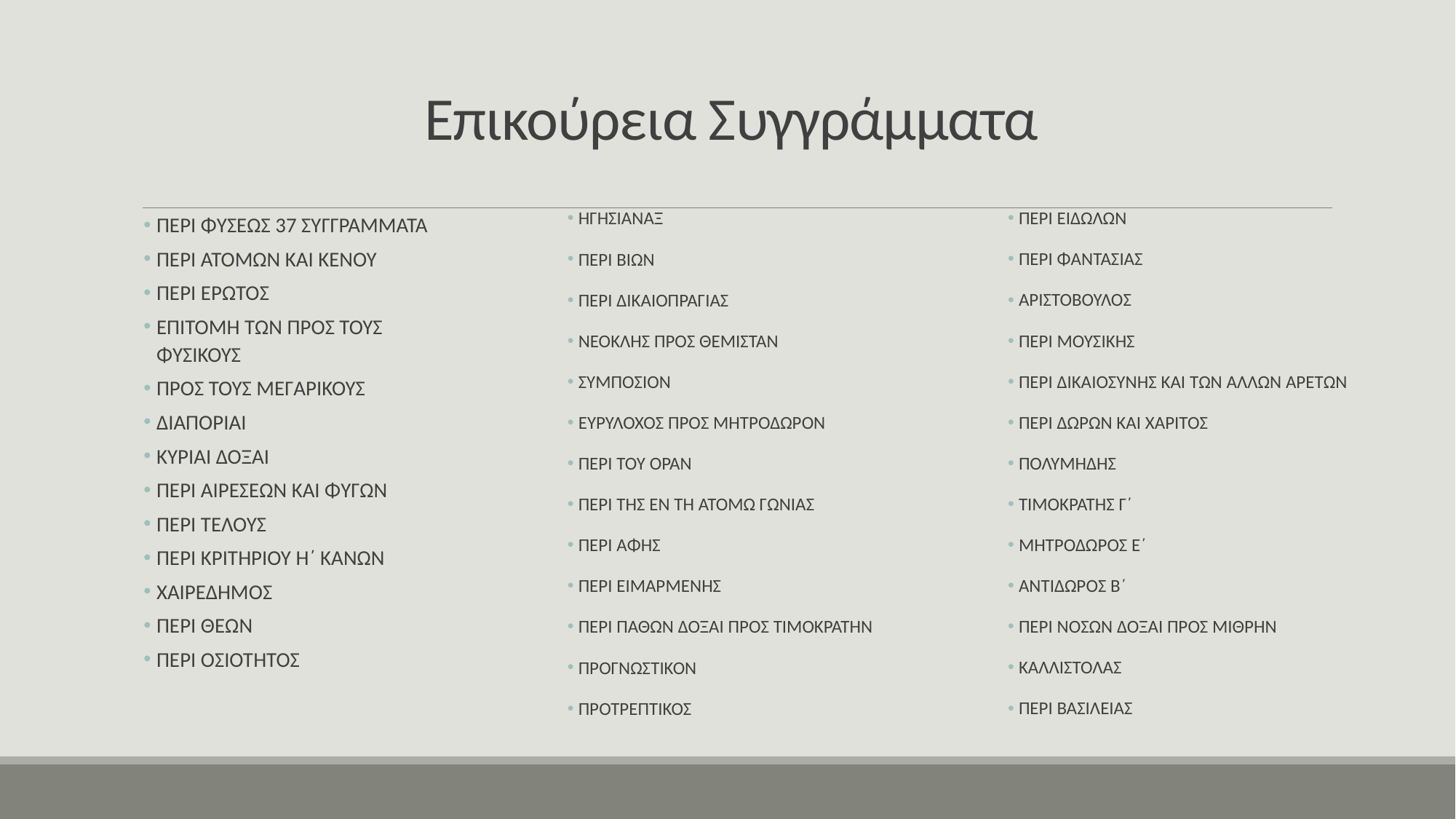

# Επικούρεια Συγγράμματα
ΠΕΡΙ ΦΥΣΕΩΣ 37 ΣΥΓΓΡΑΜΜΑΤΑ
ΠΕΡΙ ΑΤΟΜΩΝ ΚΑΙ ΚΕΝΟΥ
ΠΕΡΙ ΕΡΩΤΟΣ
ΕΠΙΤΟΜΗ ΤΩΝ ΠΡΟΣ ΤΟΥΣ ΦΥΣΙΚΟΥΣ
ΠΡΟΣ ΤΟΥΣ ΜΕΓΑΡΙΚΟΥΣ
ΔΙΑΠΟΡΙΑΙ
ΚΥΡΙΑΙ ΔΟΞΑΙ
ΠΕΡΙ ΑΙΡΕΣΕΩΝ ΚΑΙ ΦΥΓΩΝ
ΠΕΡΙ ΤΕΛΟΥΣ
ΠΕΡΙ ΚΡΙΤΗΡΙΟΥ Η΄ ΚΑΝΩΝ
ΧΑΙΡΕΔΗΜΟΣ
ΠΕΡΙ ΘΕΩΝ
ΠΕΡΙ ΟΣΙΟΤΗΤΟΣ

ΗΓΗΣΙΑΝΑΞ
ΠΕΡΙ ΒΙΩΝ
ΠΕΡΙ ΔΙΚΑΙΟΠΡΑΓΙΑΣ
ΝΕΟΚΛΗΣ ΠΡΟΣ ΘΕΜΙΣΤΑΝ
ΣΥΜΠΟΣΙΟΝ
ΕΥΡΥΛΟΧΟΣ ΠΡΟΣ ΜΗΤΡΟΔΩΡΟΝ
ΠΕΡΙ ΤΟΥ ΟΡΑΝ
ΠΕΡΙ ΤΗΣ ΕΝ ΤΗ ΑΤΟΜΩ ΓΩΝΙΑΣ
ΠΕΡΙ ΑΦΗΣ
ΠΕΡΙ ΕΙΜΑΡΜΕΝΗΣ
ΠΕΡΙ ΠΑΘΩΝ ΔΟΞΑΙ ΠΡΟΣ ΤΙΜΟΚΡΑΤΗΝ
ΠΡΟΓΝΩΣΤΙΚΟΝ
ΠΡΟΤΡΕΠΤΙΚΟΣ

ΠΕΡΙ ΕΙΔΩΛΩΝ
ΠΕΡΙ ΦΑΝΤΑΣΙΑΣ
ΑΡΙΣΤΟΒΟΥΛΟΣ
ΠΕΡΙ ΜΟΥΣΙΚΗΣ
ΠΕΡΙ ΔΙΚΑΙΟΣΥΝΗΣ ΚΑΙ ΤΩΝ ΑΛΛΩΝ ΑΡΕΤΩΝ
ΠΕΡΙ ΔΩΡΩΝ ΚΑΙ ΧΑΡΙΤΟΣ
ΠΟΛΥΜΗΔΗΣ
ΤΙΜΟΚΡΑΤΗΣ Γ΄
ΜΗΤΡΟΔΩΡΟΣ Ε΄
ΑΝΤΙΔΩΡΟΣ Β΄
ΠΕΡΙ ΝΟΣΩΝ ΔΟΞΑΙ ΠΡΟΣ ΜΙΘΡΗΝ
ΚΑΛΛΙΣΤΟΛΑΣ
ΠΕΡΙ ΒΑΣΙΛΕΙΑΣ